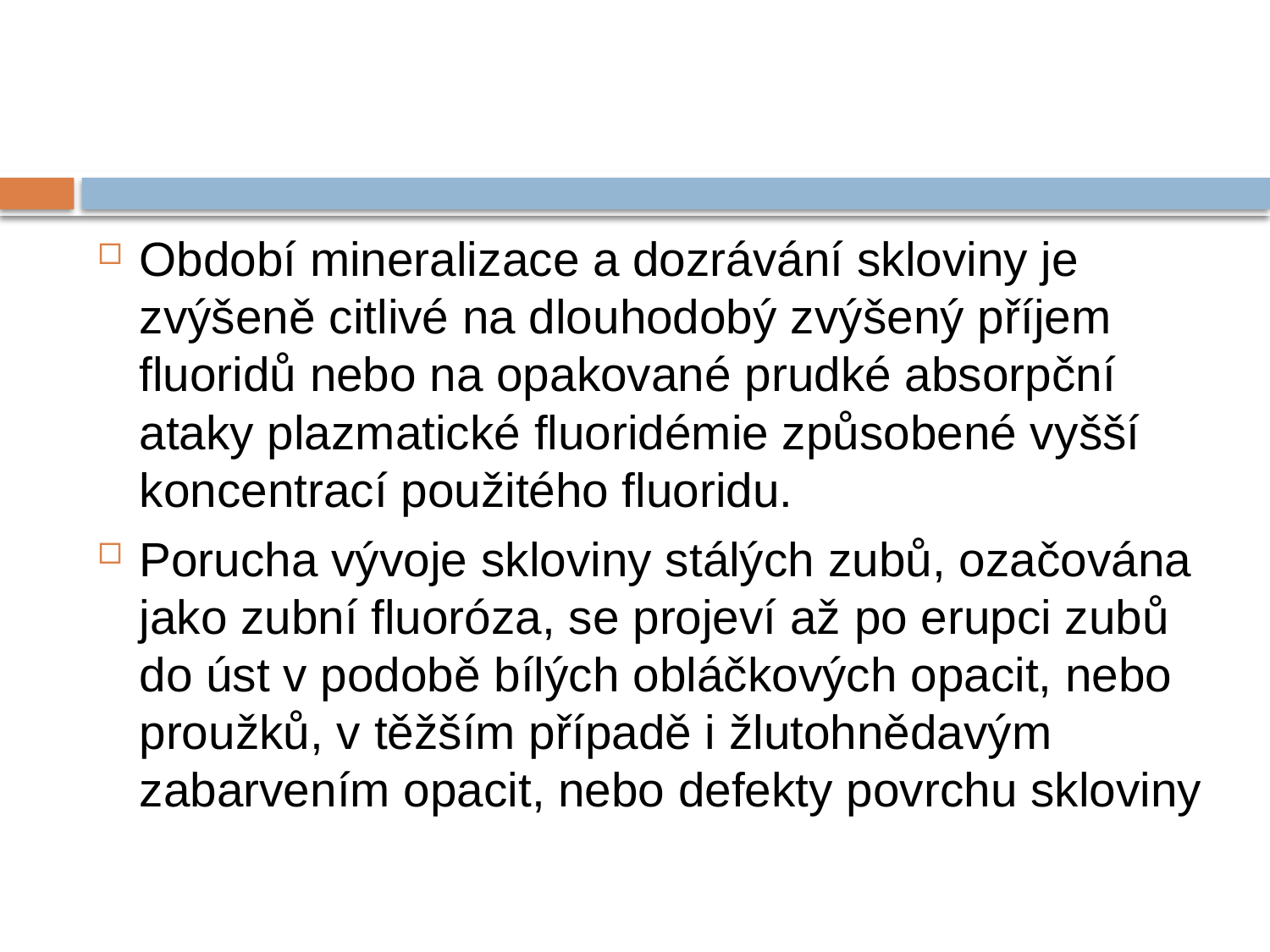

#
Období mineralizace a dozrávání skloviny je zvýšeně citlivé na dlouhodobý zvýšený příjem fluoridů nebo na opakované prudké absorpční ataky plazmatické fluoridémie způsobené vyšší koncentrací použitého fluoridu.
Porucha vývoje skloviny stálých zubů, ozačována jako zubní fluoróza, se projeví až po erupci zubů do úst v podobě bílých obláčkových opacit, nebo proužků, v těžším případě i žlutohnědavým  zabarvením opacit, nebo defekty povrchu skloviny